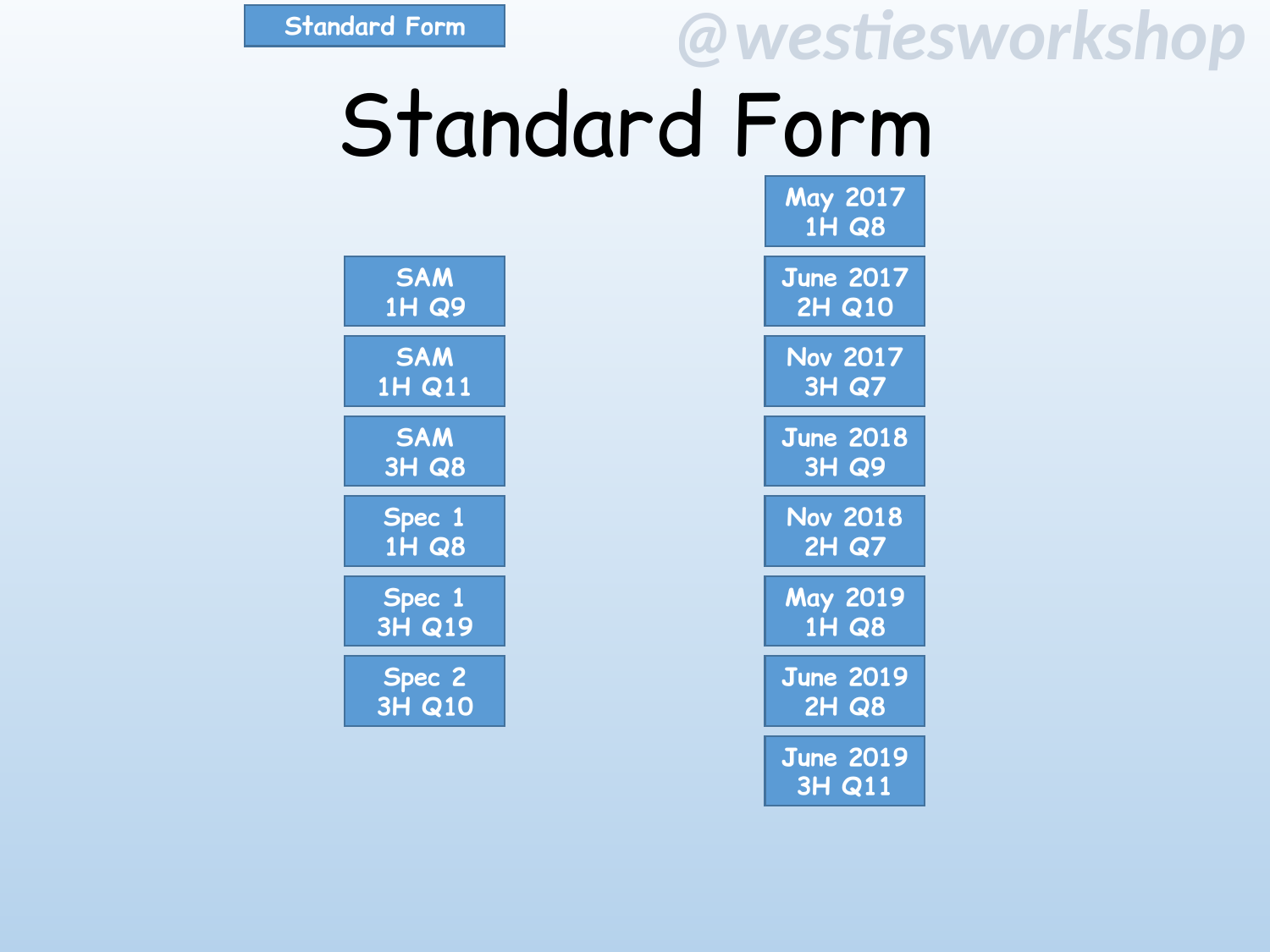

Standard Form
# Standard Form
May 2017
1H Q8
SAM
1H Q9
June 2017
2H Q10
Nov 2017
3H Q7
SAM
1H Q11
SAM
3H Q8
June 2018
3H Q9
Spec 1
1H Q8
Nov 2018
2H Q7
Spec 1
3H Q19
May 2019
1H Q8
Spec 2
3H Q10
June 2019
2H Q8
June 2019
3H Q11